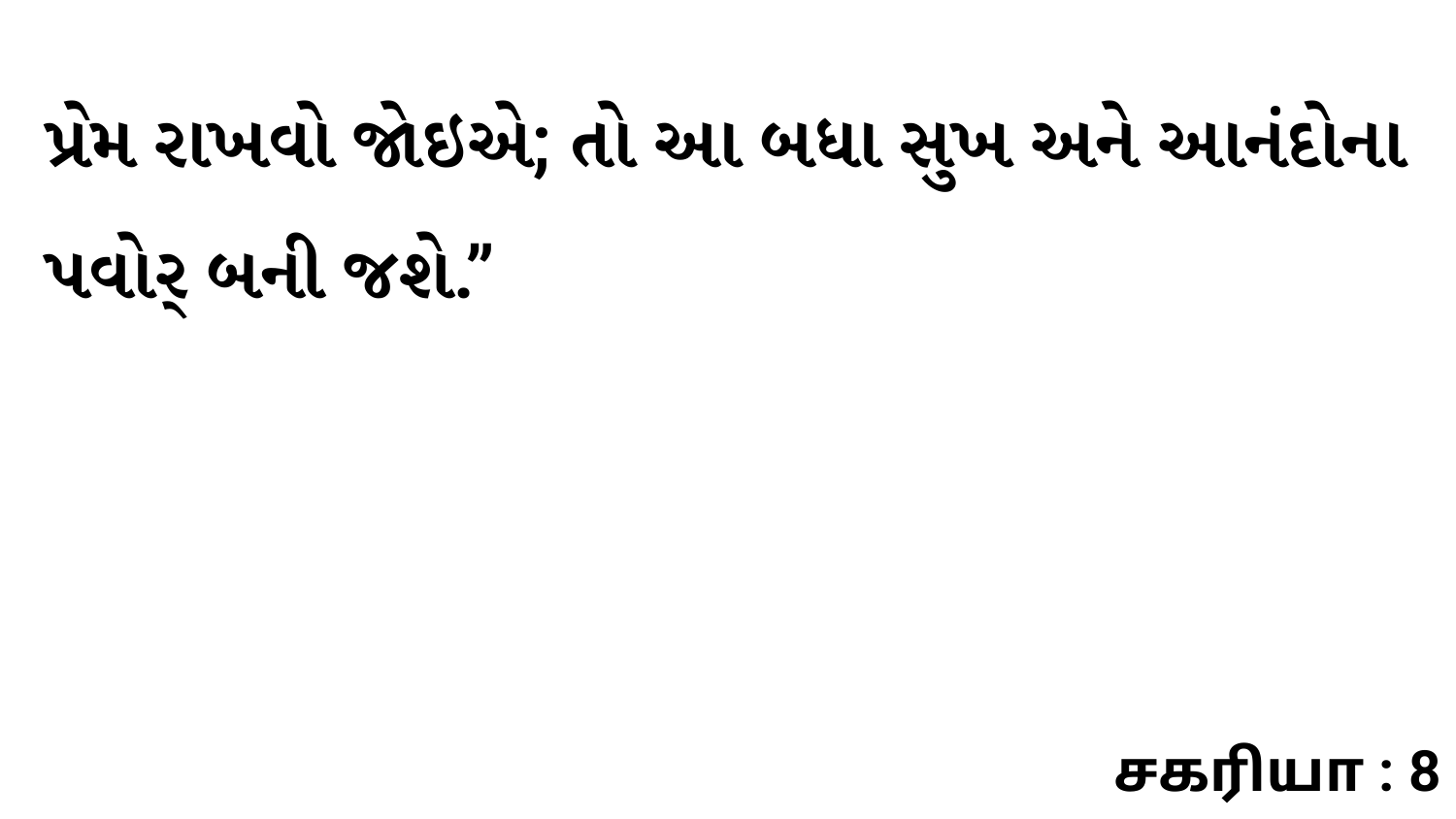

પ્રેમ રાખવો જોઇએ; તો આ બધા સુખ અને આનંદોના પવોર્ બની જશે.”
சகரியா : 8